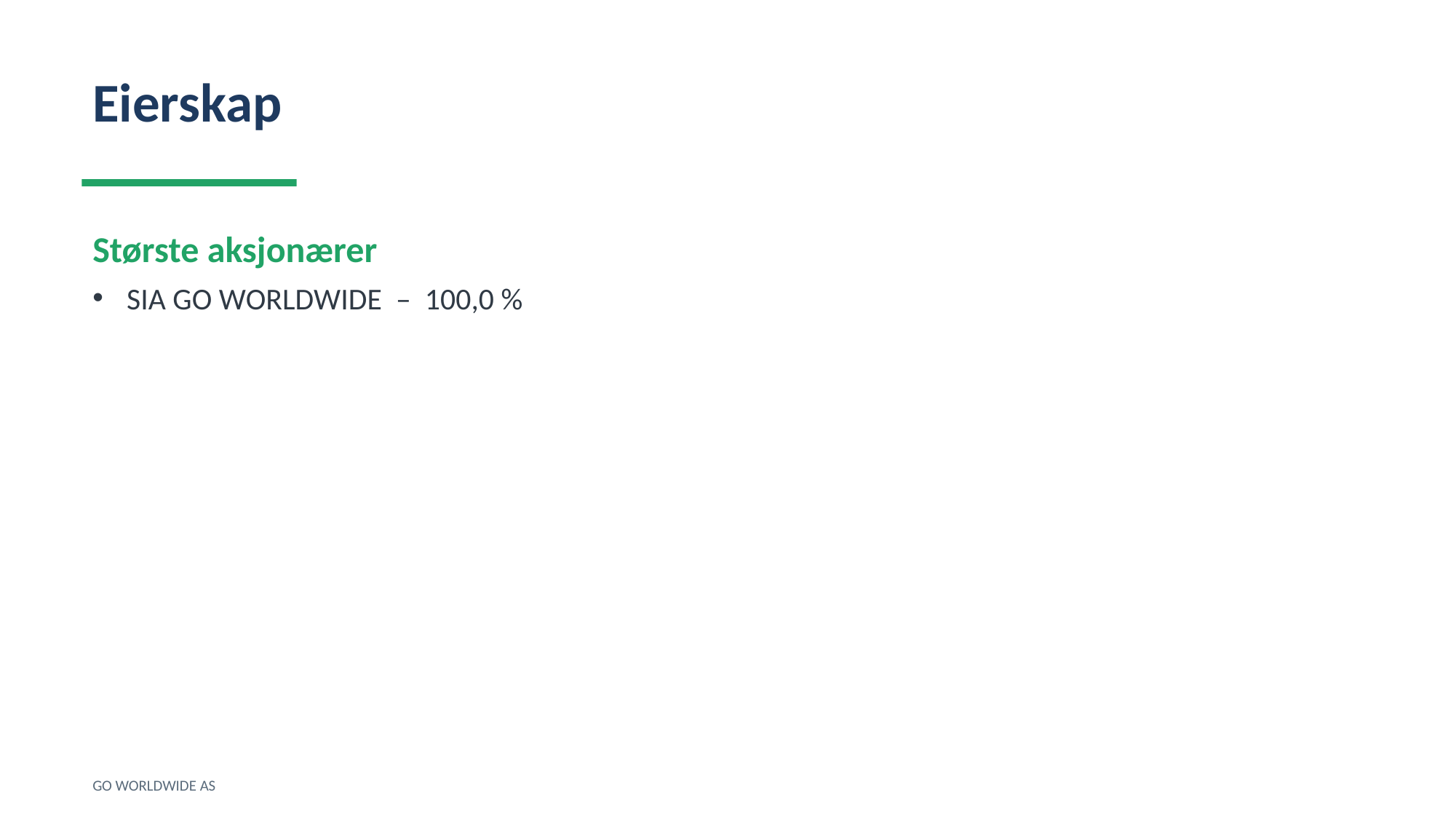

Eierskap

Største aksjonærer
SIA GO WORLDWIDE  –  100,0 %
GO WORLDWIDE AS